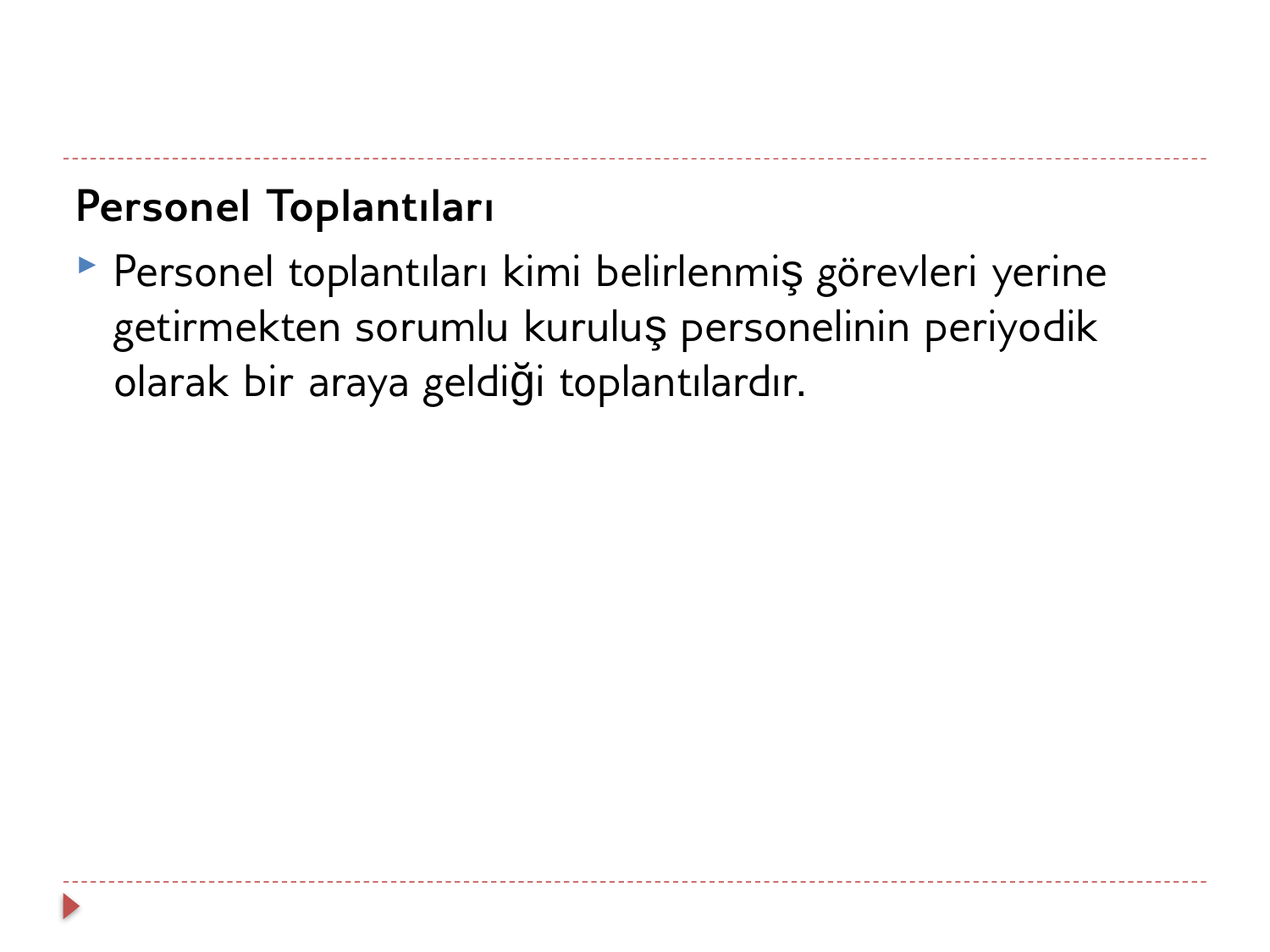

Personel Toplantıları
Personel toplantıları kimi belirlenmiş görevleri yerine getirmekten sorumlu kuruluş personelinin periyodik olarak bir araya geldiği toplantılardır.